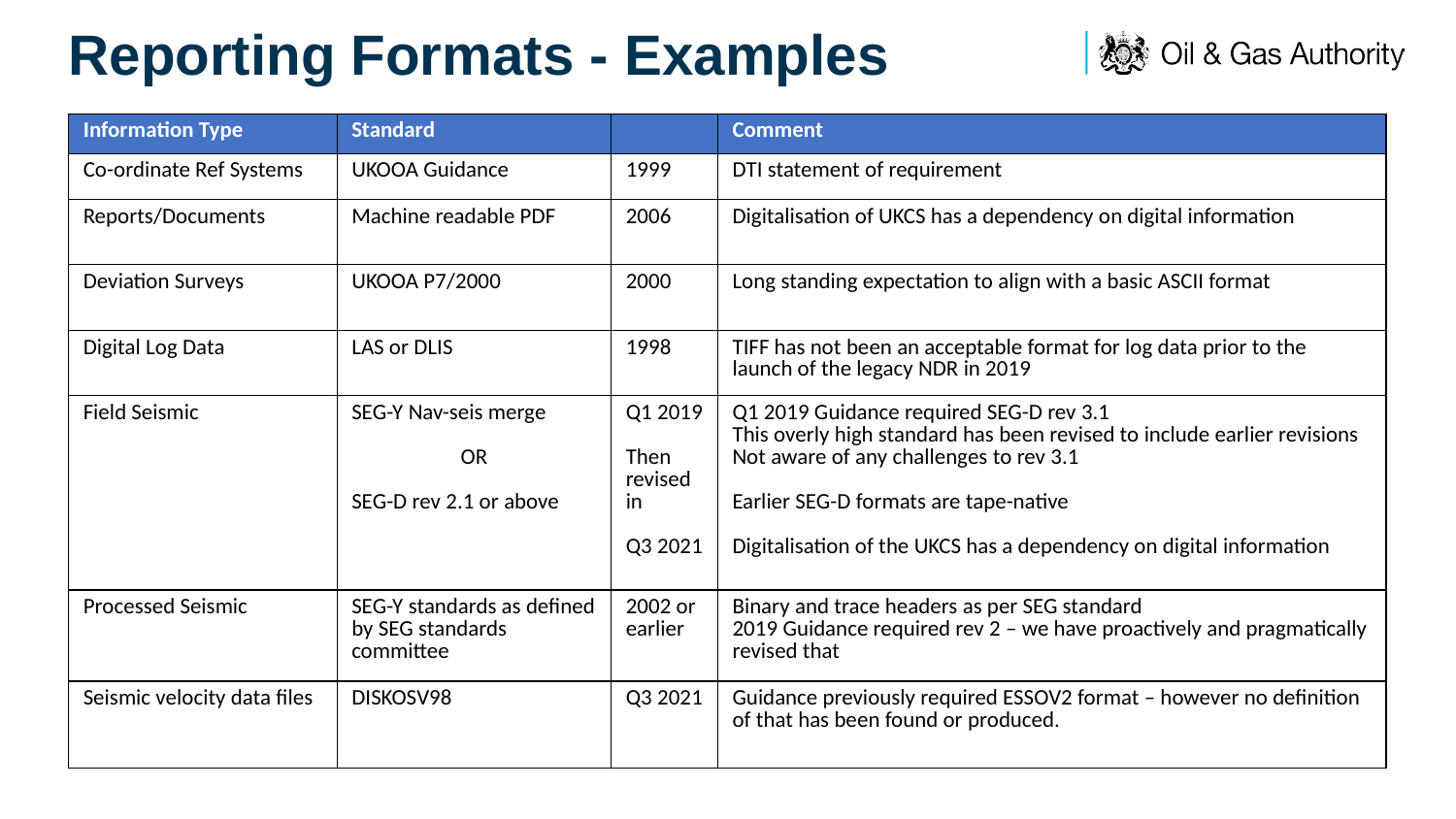

# Reporting Formats - Examples
Reporting Formats - Examples
| Information Type | Standard |  | Comment |
| --- | --- | --- | --- |
| Co-ordinate Ref Systems | UKOOA Guidance | 1999 | DTI statement of requirement |
| Reports/Documents | Machine readable PDF | 2006 | Digitalisation of UKCS has a dependency on digital information |
| Deviation Surveys | UKOOA P7/2000 | 2000 | Long standing expectation to align with a basic ASCII format |
| Digital Log Data | LAS or DLIS | 1998 | TIFF has not been an acceptable format for log data prior to the launch of the legacy NDR in 2019 |
| Field Seismic | SEG-Y Nav-seis merge OR SEG-D rev 2.1 or above | Q1 2019 Then revised in Q3 2021 | Q1 2019 Guidance required SEG-D rev 3.1 This overly high standard has been revised to include earlier revisions Not aware of any challenges to rev 3.1 Earlier SEG-D formats are tape-native Digitalisation of the UKCS has a dependency on digital information |
| Processed Seismic | SEG-Y standards as defined by SEG standards committee | 2002 or earlier | Binary and trace headers as per SEG standard 2019 Guidance required rev 2 – we have proactively and pragmatically revised that |
| Seismic velocity data files | DISKOSV98 | Q3 2021 | Guidance previously required ESSOV2 format – however no definition of that has been found or produced. |